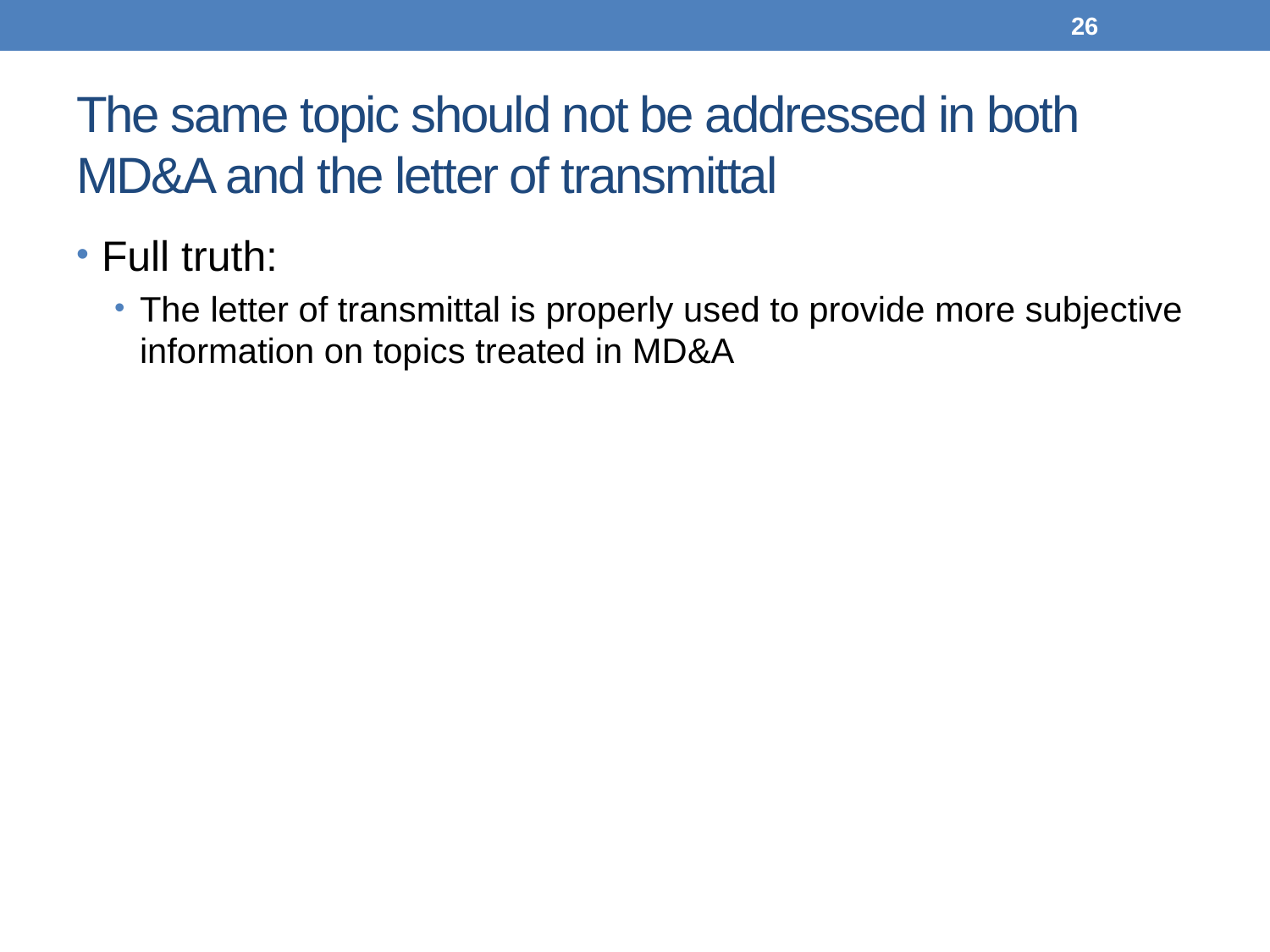

26
# The same topic should not be addressed in both MD&A and the letter of transmittal
Full truth:
The letter of transmittal is properly used to provide more subjective information on topics treated in MD&A